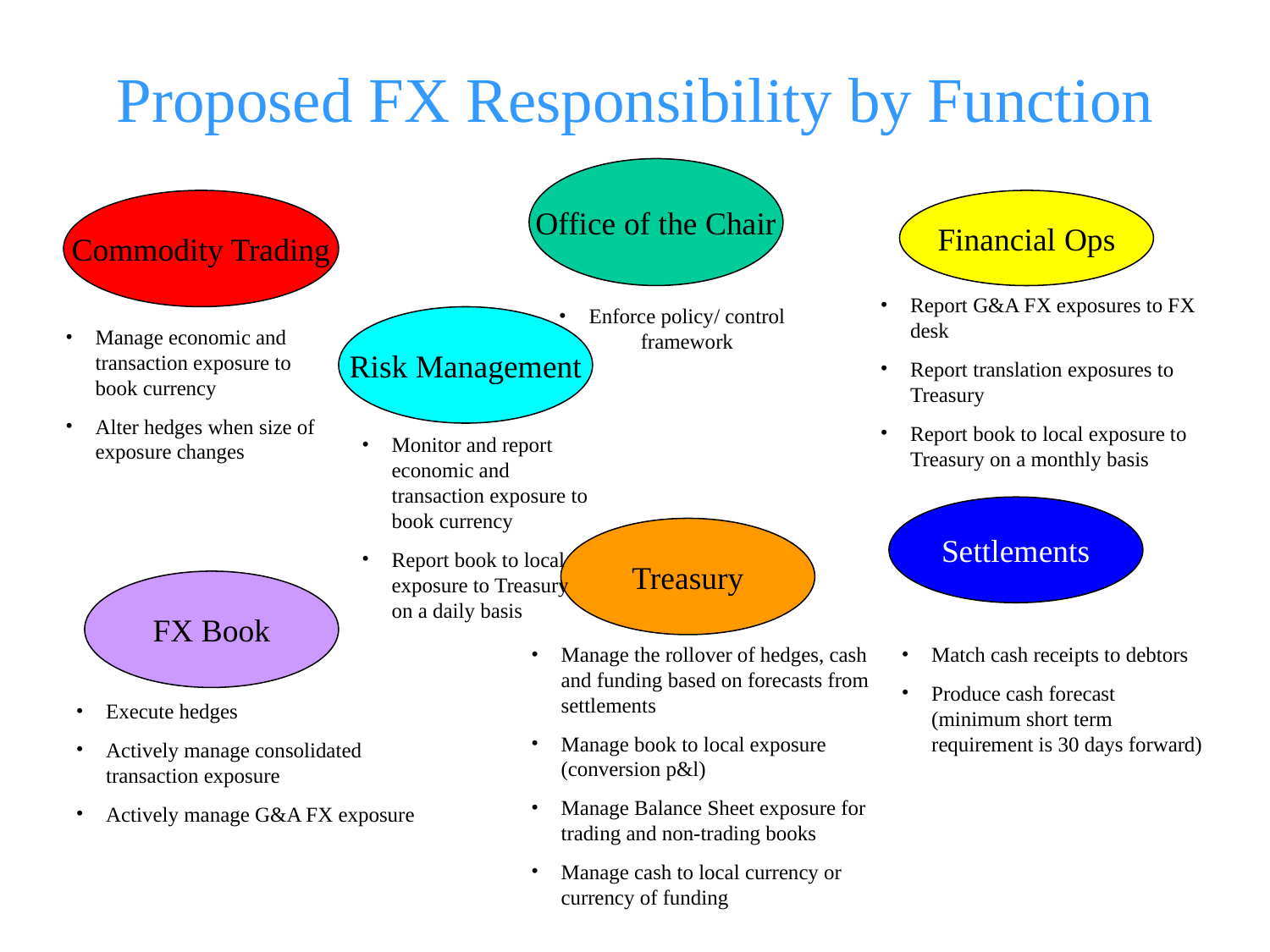

Proposed FX Responsibility by Function
Office of the Chair
Commodity Trading
Financial Ops
Report G&A FX exposures to FX desk
Report translation exposures to Treasury
Report book to local exposure to Treasury on a monthly basis
Enforce policy/ control framework
Risk Management
Manage economic and transaction exposure to book currency
Alter hedges when size of exposure changes
Monitor and report economic and transaction exposure to book currency
Report book to local exposure to Treasury
on a daily basis
Settlements
Treasury
FX Book
Manage the rollover of hedges, cash and funding based on forecasts from settlements
Manage book to local exposure (conversion p&l)
Manage Balance Sheet exposure for trading and non-trading books
Manage cash to local currency or currency of funding
Match cash receipts to debtors
Produce cash forecast (minimum short term requirement is 30 days forward)
Execute hedges
Actively manage consolidated transaction exposure
Actively manage G&A FX exposure